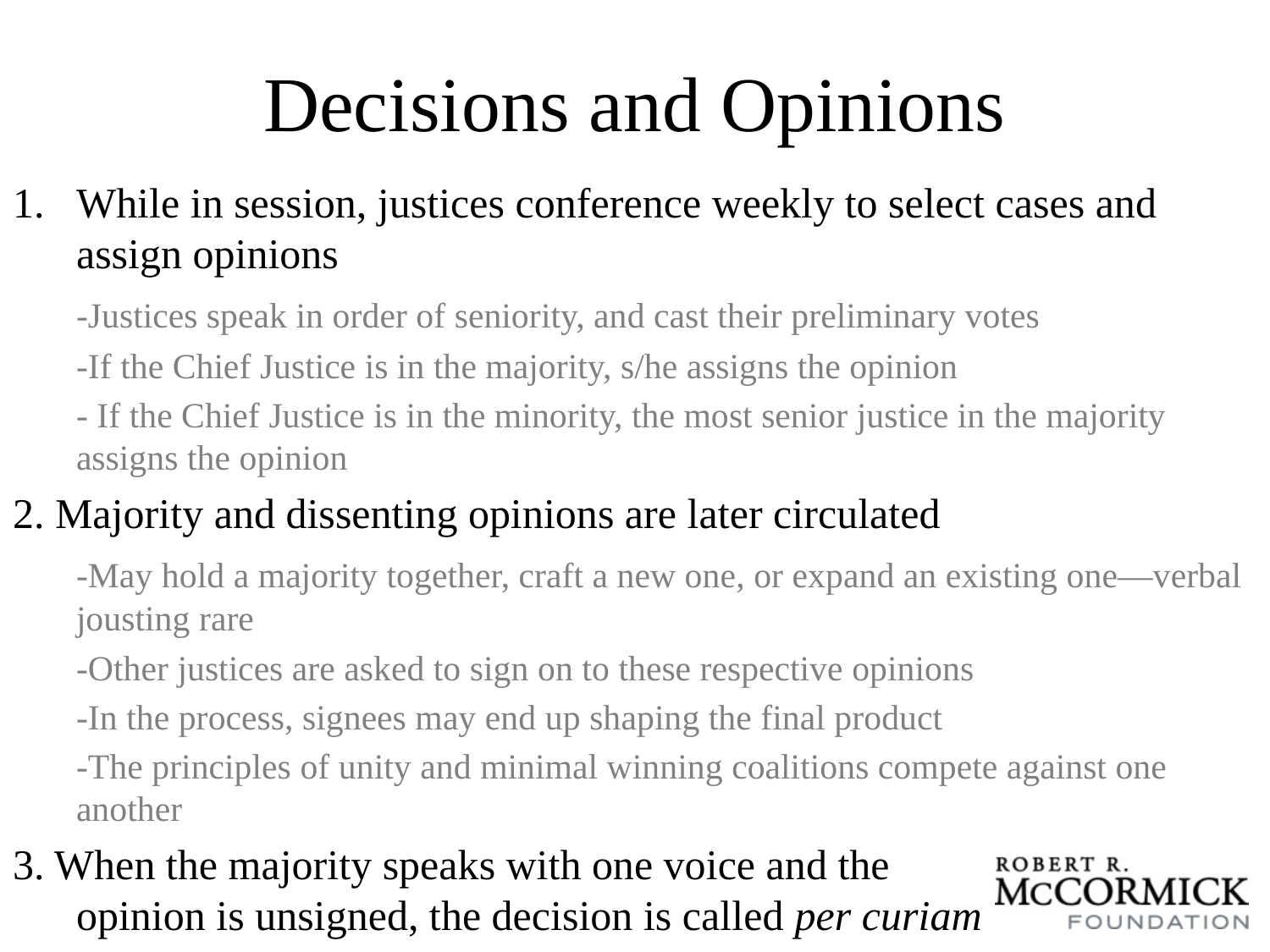

# Decisions and Opinions
While in session, justices conference weekly to select cases and assign opinions
	-Justices speak in order of seniority, and cast their preliminary votes
	-If the Chief Justice is in the majority, s/he assigns the opinion
	- If the Chief Justice is in the minority, the most senior justice in the majority assigns the opinion
2. Majority and dissenting opinions are later circulated
	-May hold a majority together, craft a new one, or expand an existing one—verbal jousting rare
	-Other justices are asked to sign on to these respective opinions
	-In the process, signees may end up shaping the final product
	-The principles of unity and minimal winning coalitions compete against one another
3. When the majority speaks with one voice and the 		          opinion is unsigned, the decision is called per curiam